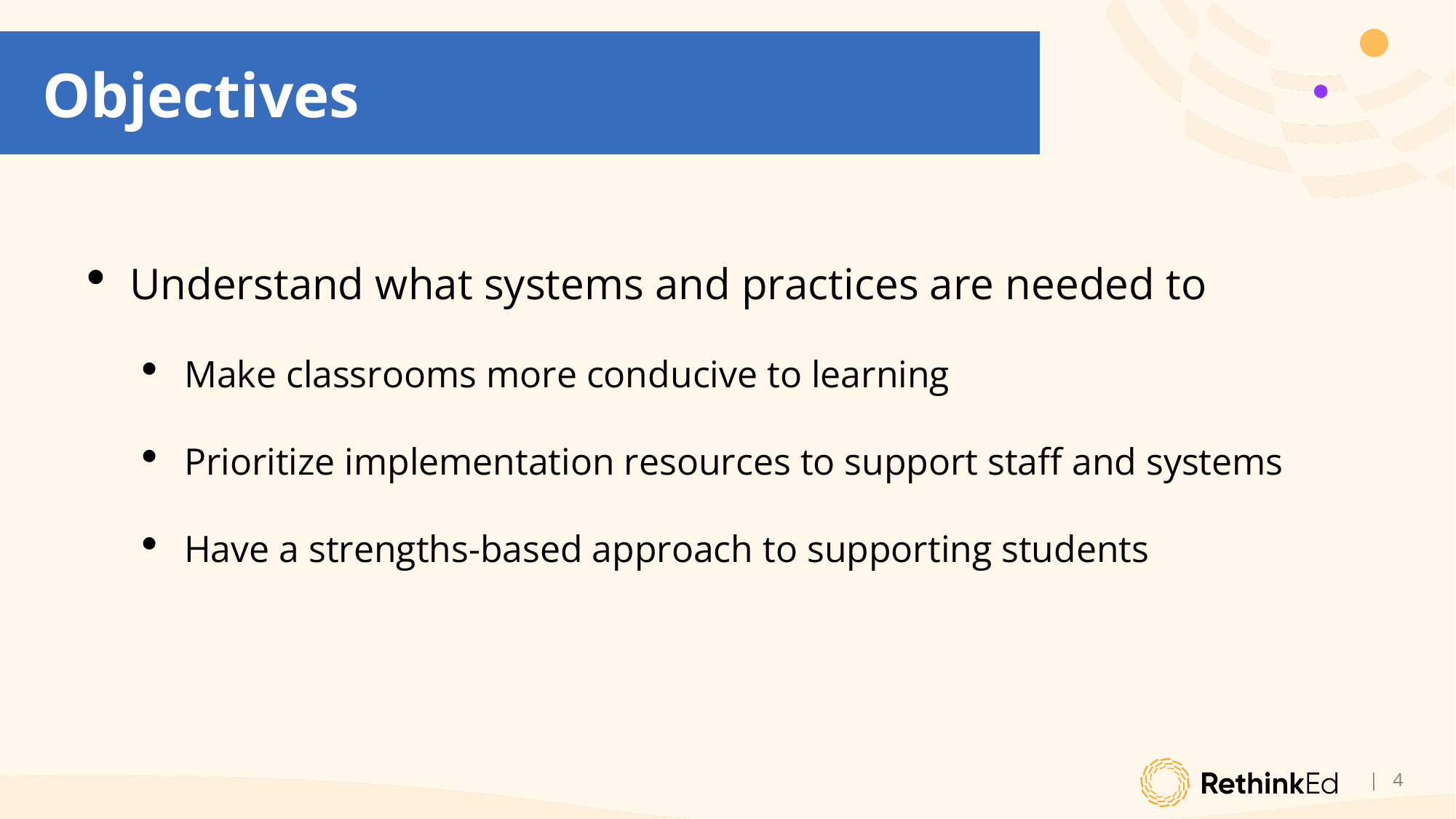

Objectives
Understand what systems and practices are needed to
Make classrooms more conducive to learning
Prioritize implementation resources to support staff and systems
Have a strengths-based approach to supporting students